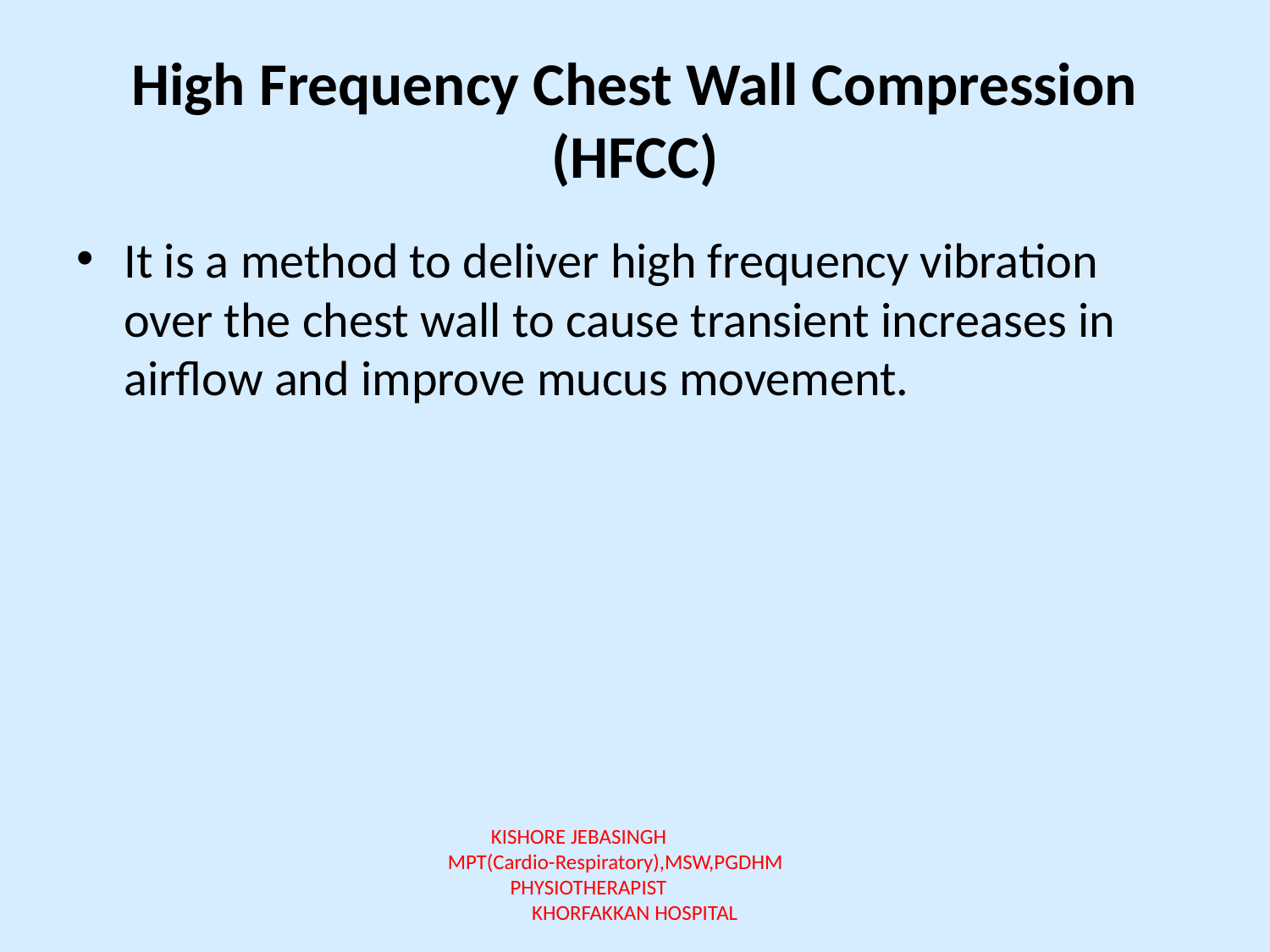

# High Frequency Chest Wall Compression (HFCC)
It is a method to deliver high frequency vibration over the chest wall to cause transient increases in airflow and improve mucus movement.

KISHORE JEBASINGH                        MPT(Cardio-Respiratory),MSW,PGDHM                PHYSIOTHERAPIST                           KHORFAKKAN HOSPITAL